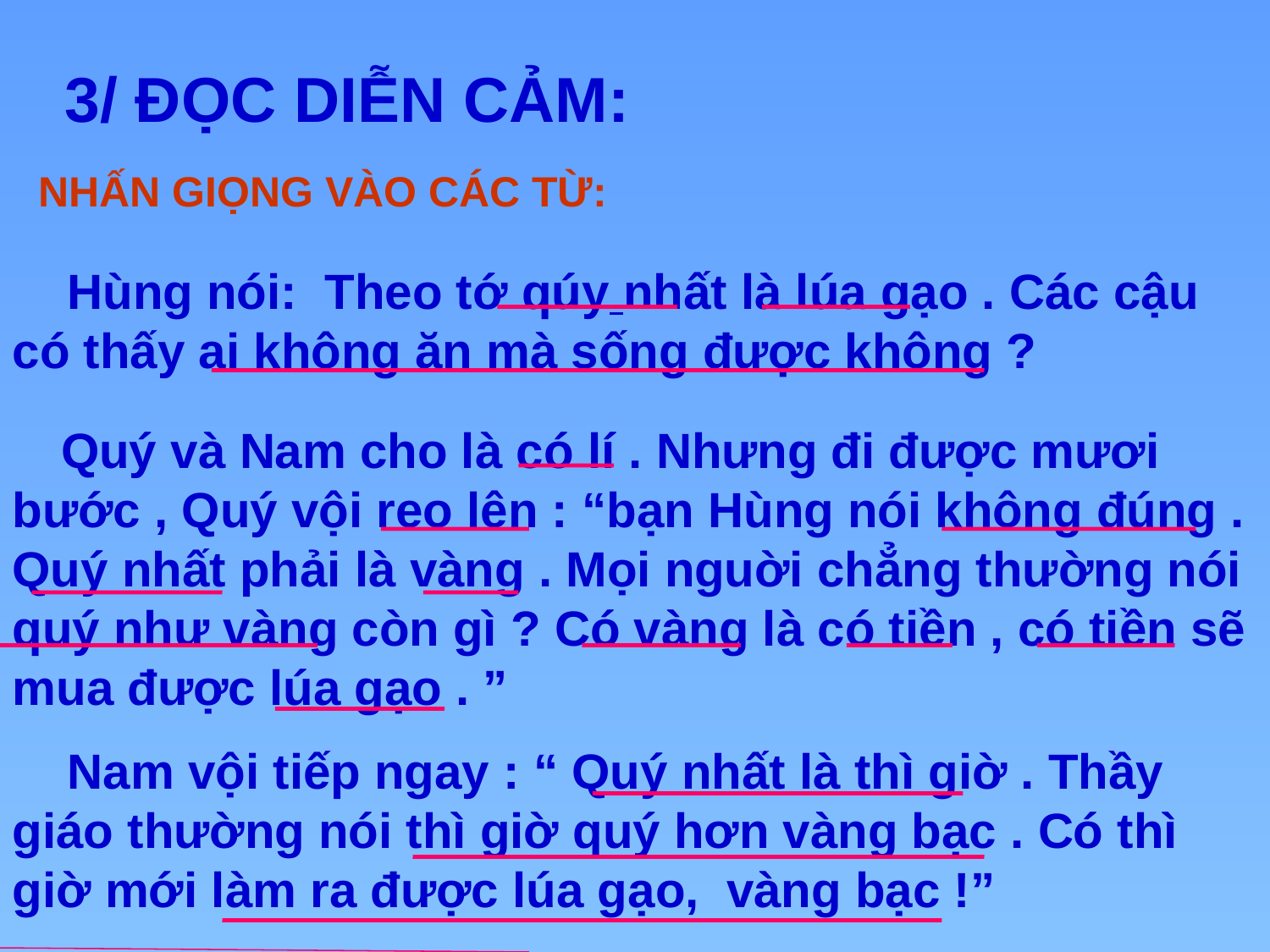

3/ ĐỌC DIỄN CẢM:
NHẤN GIỌNG VÀO CÁC TỪ:
    Hùng nói:  Theo tớ qúy nhất là lúa gạo . Các cậu có thấy ai không ăn mà sống được không ?

     Quý và Nam cho là có lí . Nhưng đi được mươi bước , Quý vội reo lên : “bạn Hùng nói không đúng . Quý nhất phải là vàng . Mọi nguời chẳng thường nói quý như vàng còn gì ? Có vàng là có tiền , có tiền sẽ mua được lúa gạo . ”
    Nam vội tiếp ngay : “ Quý nhất là thì giờ . Thầy giáo thường nói thì giờ quý hơn vàng bạc . Có thì giờ mới làm ra được lúa gạo,  vàng bạc !”